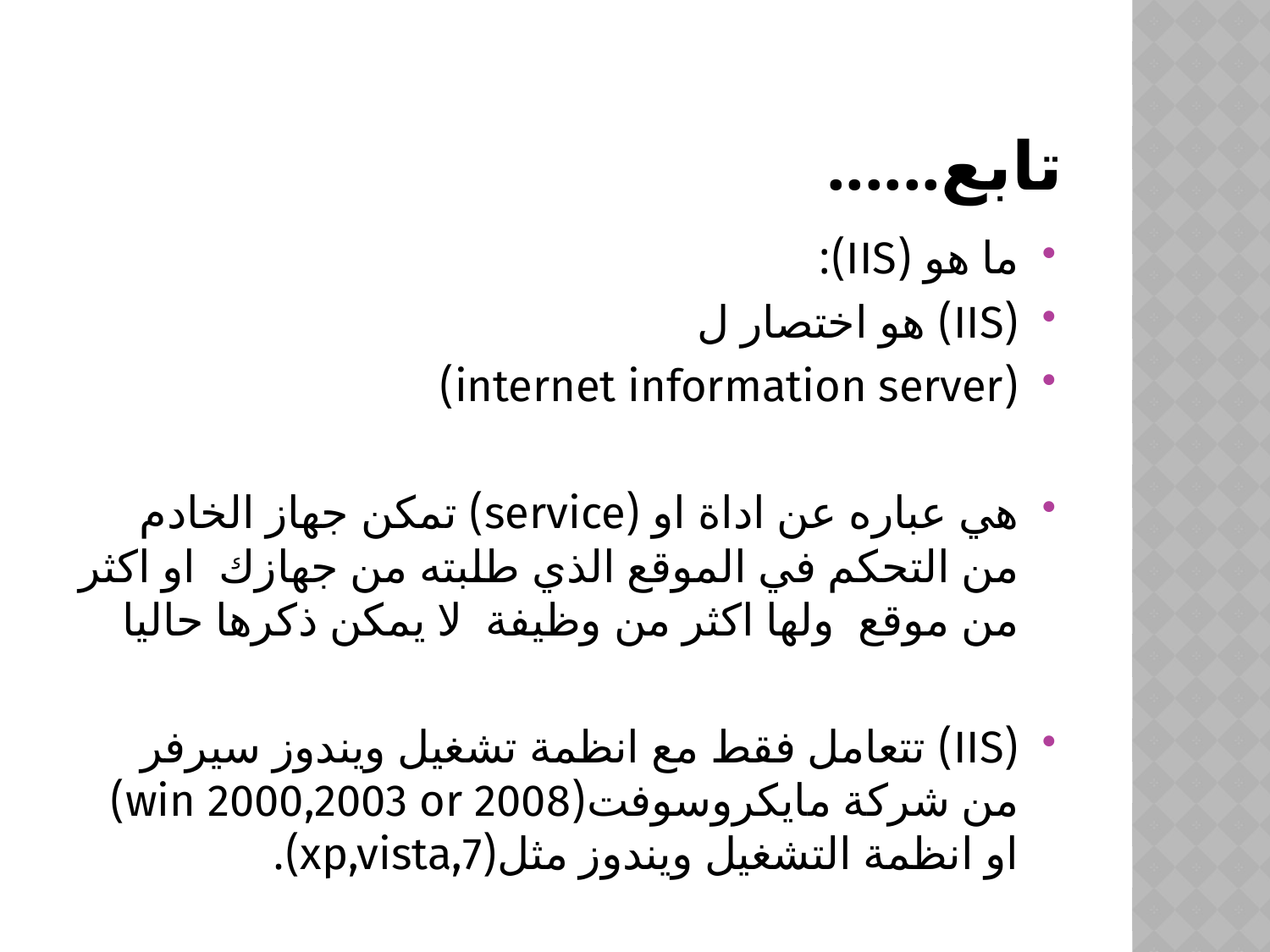

# تابع......
ما هو (IIS):
(IIS) هو اختصار ل
(internet information server)

هي عباره عن اداة او (service) تمكن جهاز الخادم من التحكم في الموقع الذي طلبته من جهازك  او اكثر من موقع  ولها اكثر من وظيفة  لا يمكن ذكرها حاليا

(IIS) تتعامل فقط مع انظمة تشغيل ويندوز سيرفر من شركة مايكروسوفت(win 2000,2003 or 2008) او انظمة التشغيل ويندوز مثل(xp,vista,7).